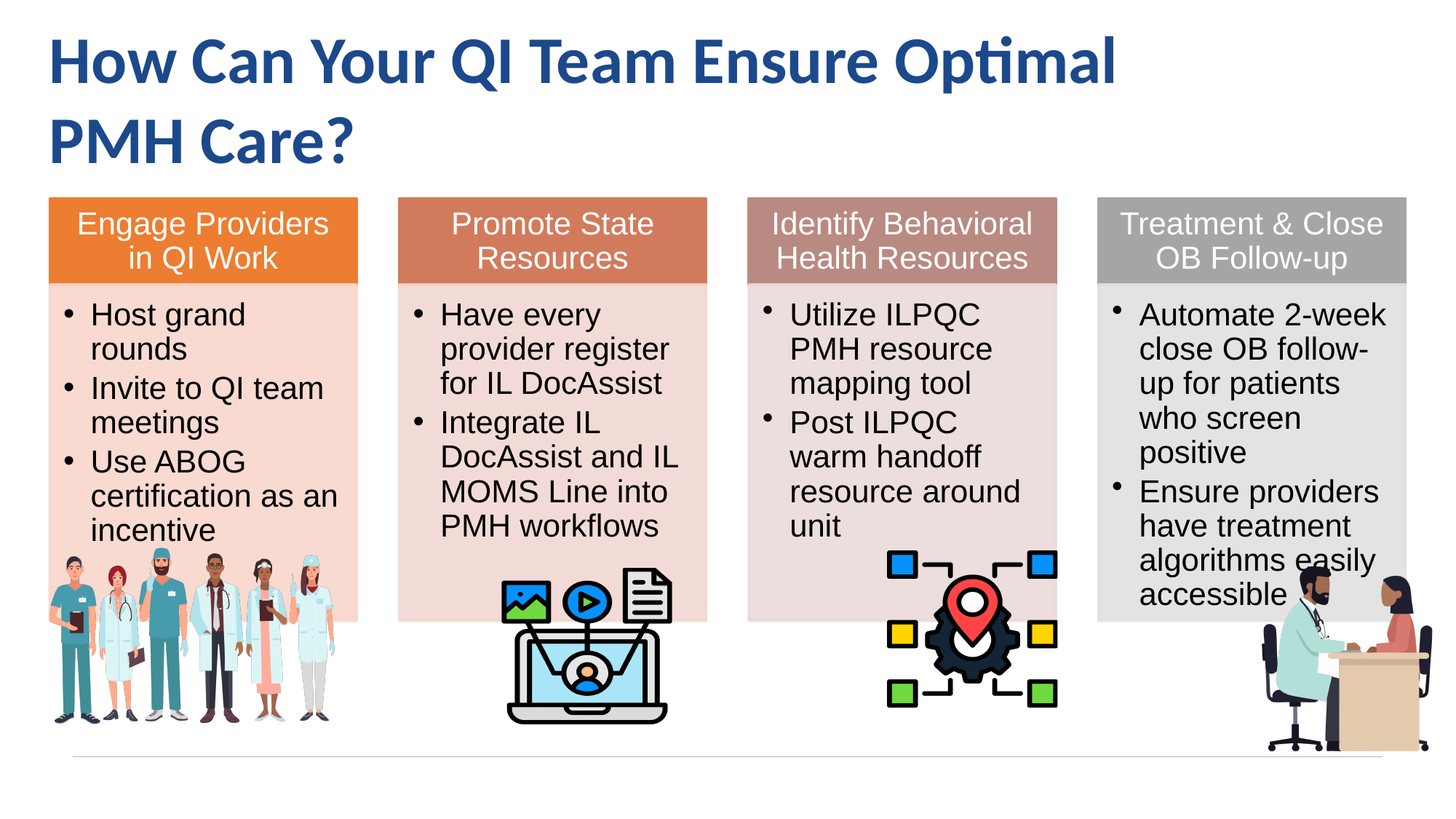

# How Can Your QI Team Ensure Optimal PMH Care?
Engage Providers in QI Work
Host grand rounds
Invite to QI team meetings
Use ABOG certification as an incentive
Promote State Resources
Have every provider register for IL DocAssist
Integrate IL DocAssist and IL MOMS Line into PMH workflows
Identify Behavioral Health Resources
Utilize ILPQC PMH resource mapping tool
Post ILPQC warm handoff resource around unit
Treatment & Close OB Follow-up
Automate 2-week close OB follow-up for patients who screen positive
Ensure providers have treatment algorithms easily accessible